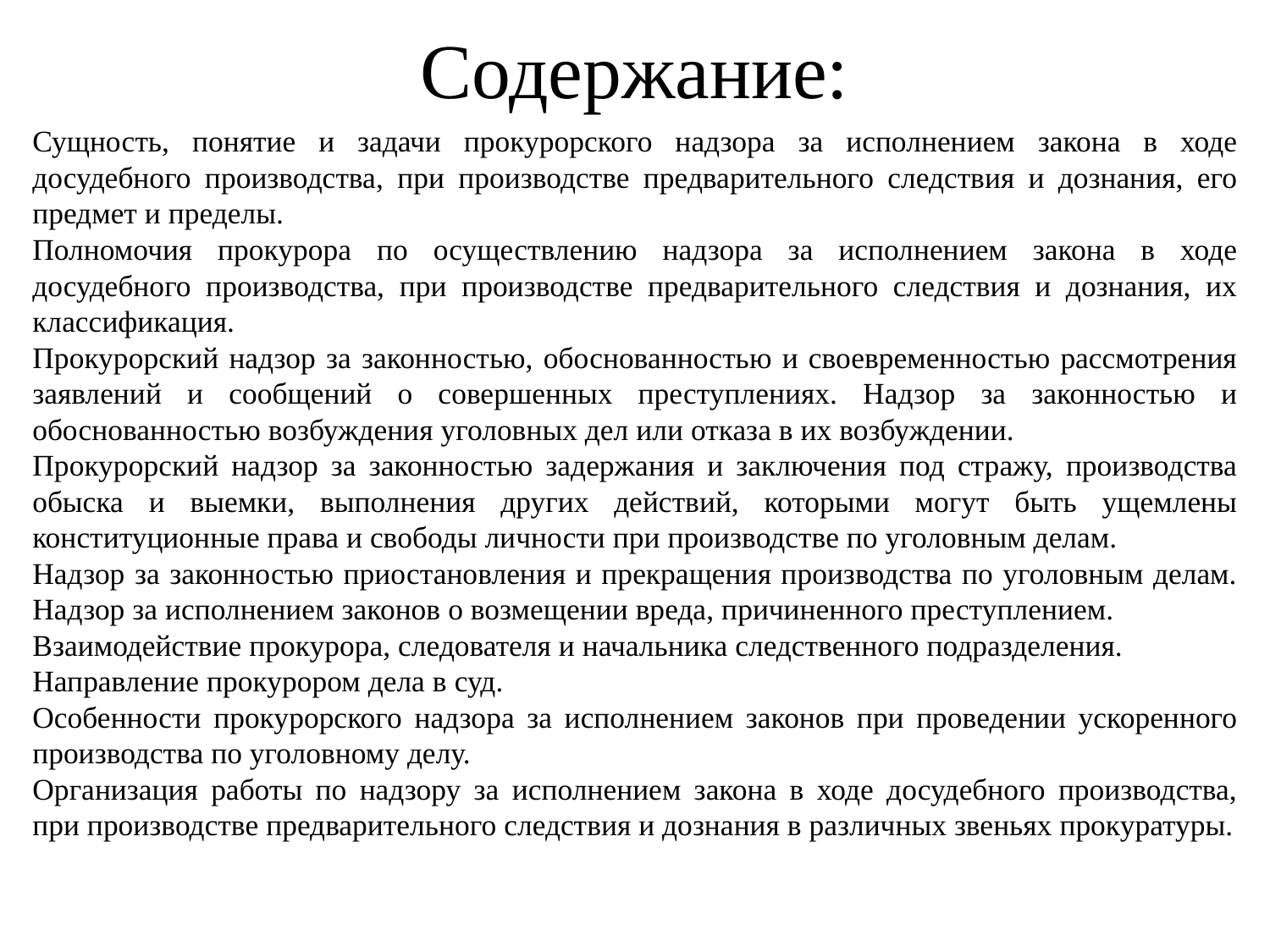

# Содержание:
Сущность, понятие и задачи прокурорского надзора за исполнением закона в ходе досудебного производства, при производстве предварительного следствия и дознания, его предмет и пределы.
Полномочия прокурора по осуществлению надзора за исполнением закона в ходе досудебного производства, при производстве предварительного следствия и дознания, их классификация.
Прокурорский надзор за законностью, обоснованностью и своевременностью рассмотрения заявлений и сообщений о совершенных преступлениях. Надзор за законностью и обоснованностью возбуждения уголовных дел или отказа в их возбуждении.
Прокурорский надзор за законностью задержания и заключения под стражу, производства обыска и выемки, выполнения других действий, которыми могут быть ущемлены конституционные права и свободы личности при производстве по уголовным делам.
Надзор за законностью приостановления и прекращения производства по уголовным делам. Надзор за исполнением законов о возмещении вреда, причиненного преступлением.
Взаимодействие прокурора, следователя и начальника следственного подразделения.
Направление прокурором дела в суд.
Особенности прокурорского надзора за исполнением законов при проведении ускоренного производства по уголовному делу.
Организация работы по надзору за исполнением закона в ходе досудебного производства, при производстве предварительного следствия и дознания в различных звеньях прокуратуры.